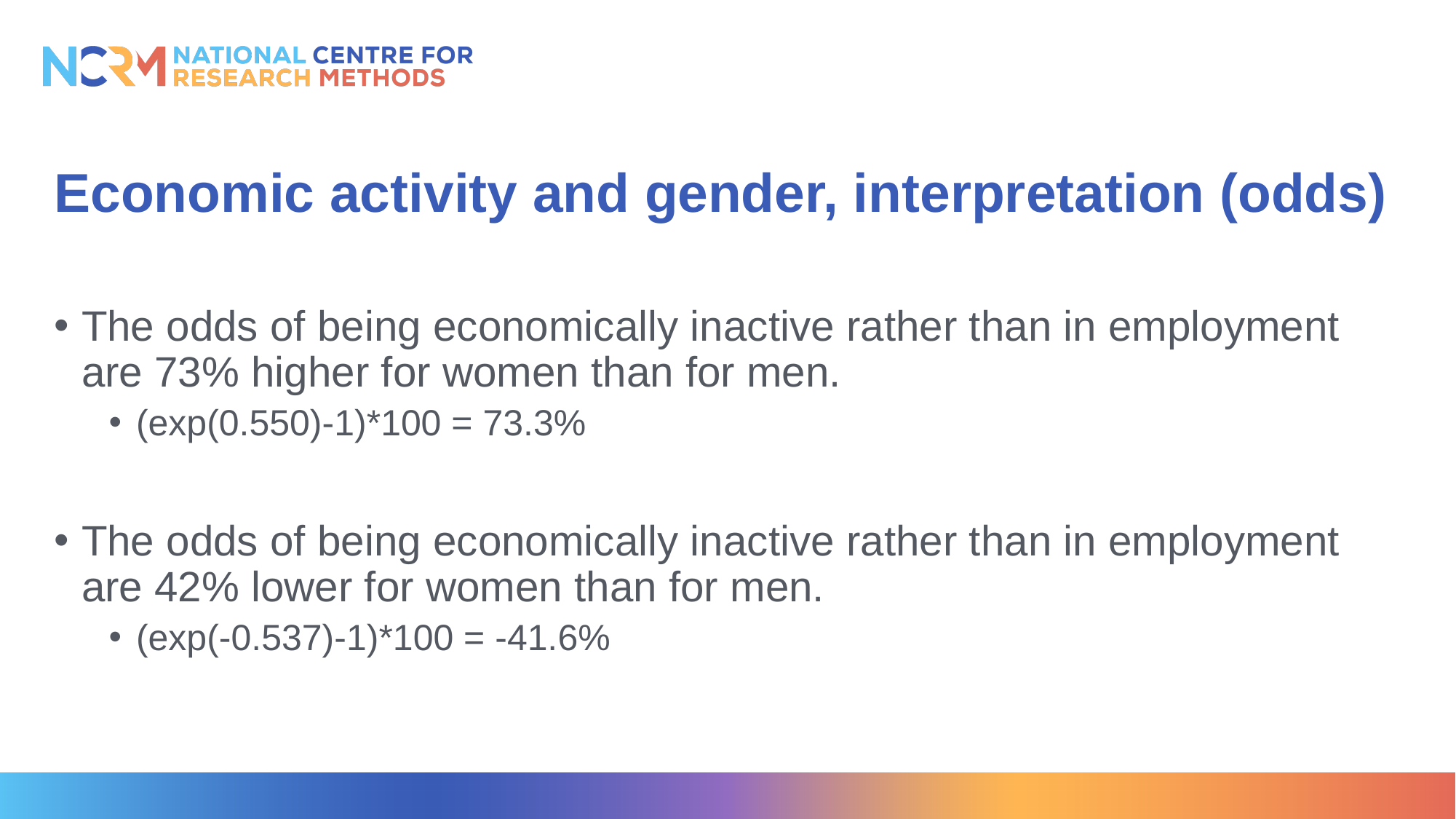

# Economic activity and gender, interpretation (odds)
The odds of being economically inactive rather than in employment are 73% higher for women than for men.
(exp(0.550)-1)*100 = 73.3%

The odds of being economically inactive rather than in employment are 42% lower for women than for men.
(exp(-0.537)-1)*100 = -41.6%